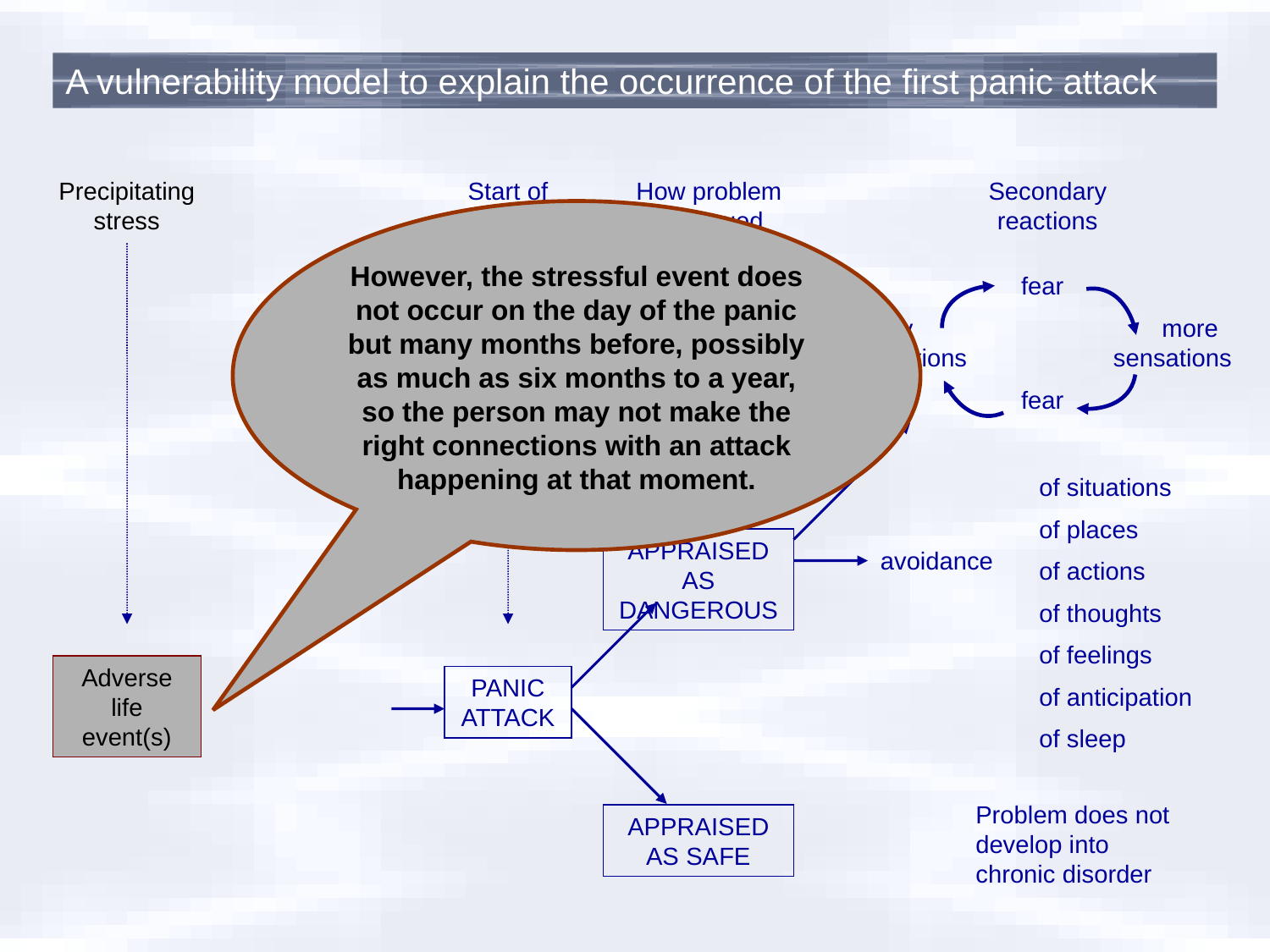

A vulnerability model to explain the occurrence of the first panic attack
Precipitating stress
Start of problem
How problem construed
Secondary
reactions
However, the stressful event does not occur on the day of the panic but many months before, possibly as much as six months to a year, so the person may not make the right connections with an attack happening at that moment.

fear
bodily	       more
sensations	sensations
fear

of situations
of places
of actions
of thoughts
of feelings
of anticipation
of sleep
APPRAISED AS DANGEROUS
avoidance

Adverse
life event(s)
PANIC ATTACK

Problem does not develop into chronic disorder
APPRAISED AS SAFE